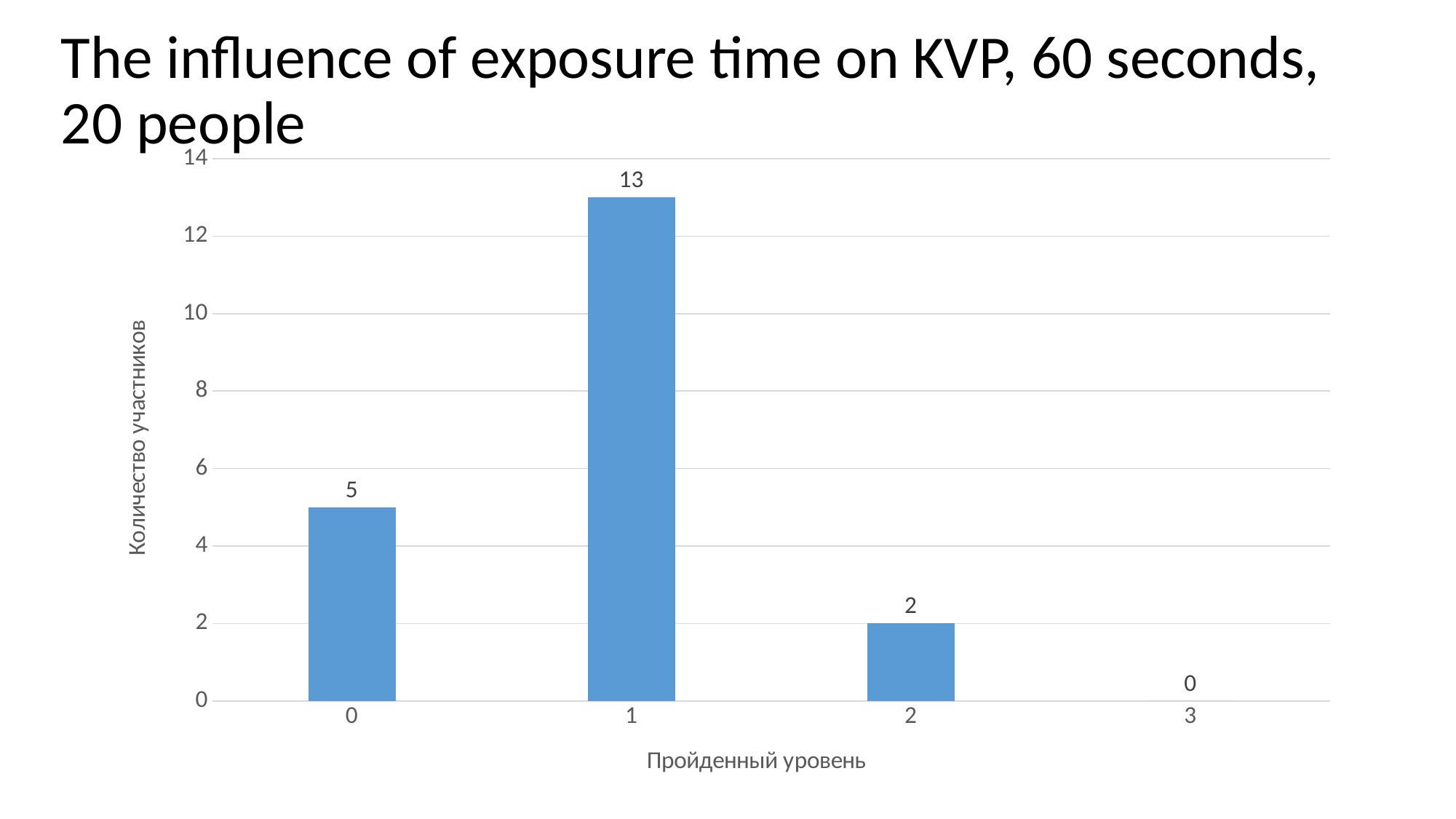

# The influence of exposure time on KVP, 60 seconds, 20 people

### Chart

| Category |  |
|---|---|
| 0 | 5.0 |
| 1 | 13.0 |
| 2 | 2.0 |
| 3 | 0.0 |